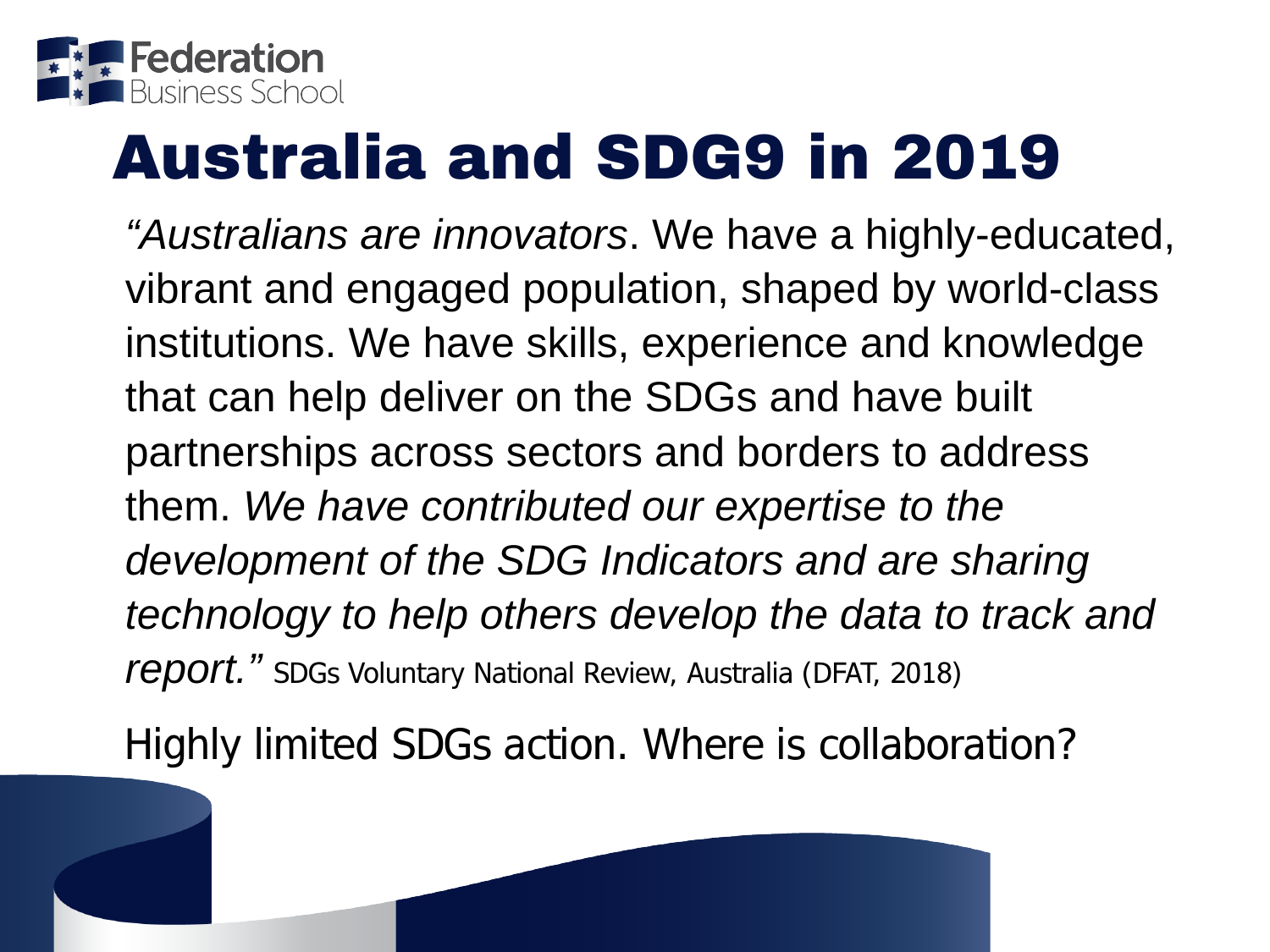

# Australia and SDG9 in 2019
“Australians are innovators. We have a highly-educated, vibrant and engaged population, shaped by world-class institutions. We have skills, experience and knowledge that can help deliver on the SDGs and have built partnerships across sectors and borders to address them. We have contributed our expertise to the development of the SDG Indicators and are sharing technology to help others develop the data to track and report.” SDGs Voluntary National Review, Australia (DFAT, 2018)
Highly limited SDGs action. Where is collaboration?